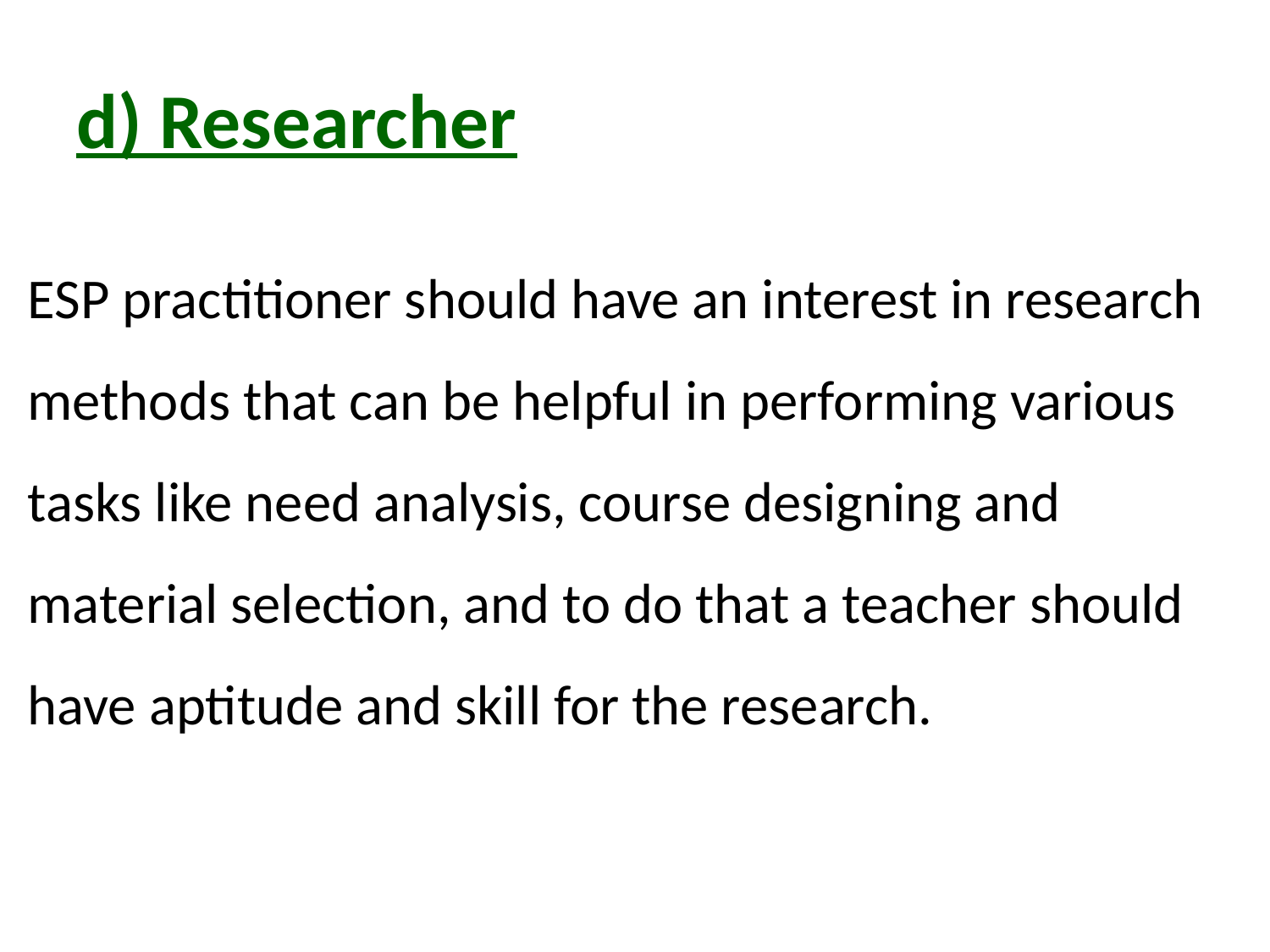

# d) Researcher
ESP practitioner should have an interest in research methods that can be helpful in performing various tasks like need analysis, course designing and material selection, and to do that a teacher should have aptitude and skill for the research.